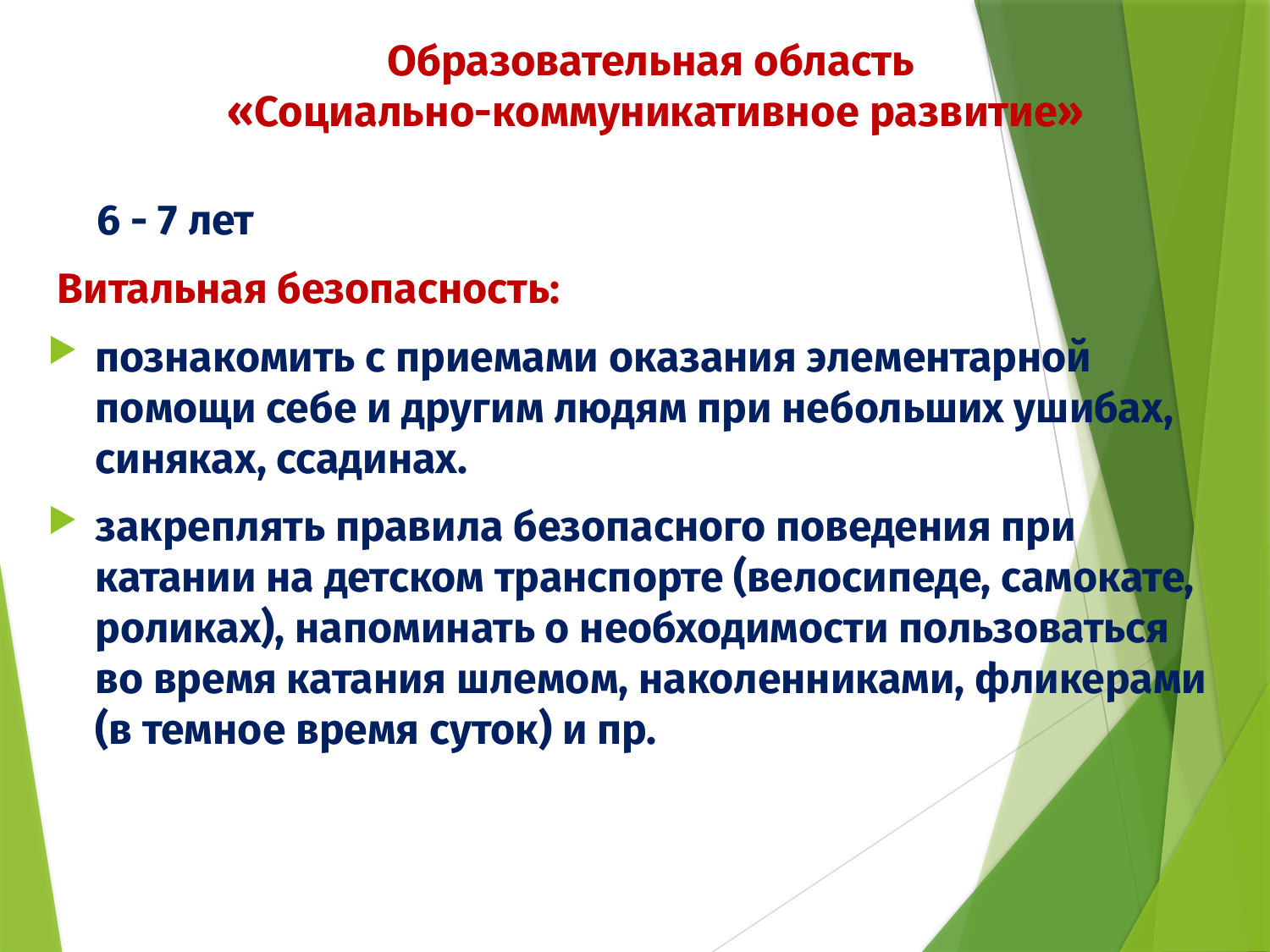

# Образовательная область «Социально-коммуникативное развитие»
     6 - 7 лет
 Витальная безопасность:
познакомить с приемами оказания элементарной помощи себе и другим людям при небольших ушибах, синяках, ссадинах.
закреплять правила безопасного поведения при катании на детском транспорте (велосипеде, самокате, роликах), напоминать о необходимости пользоваться во время катания шлемом, наколенниками, фликерами (в темное время суток) и пр.